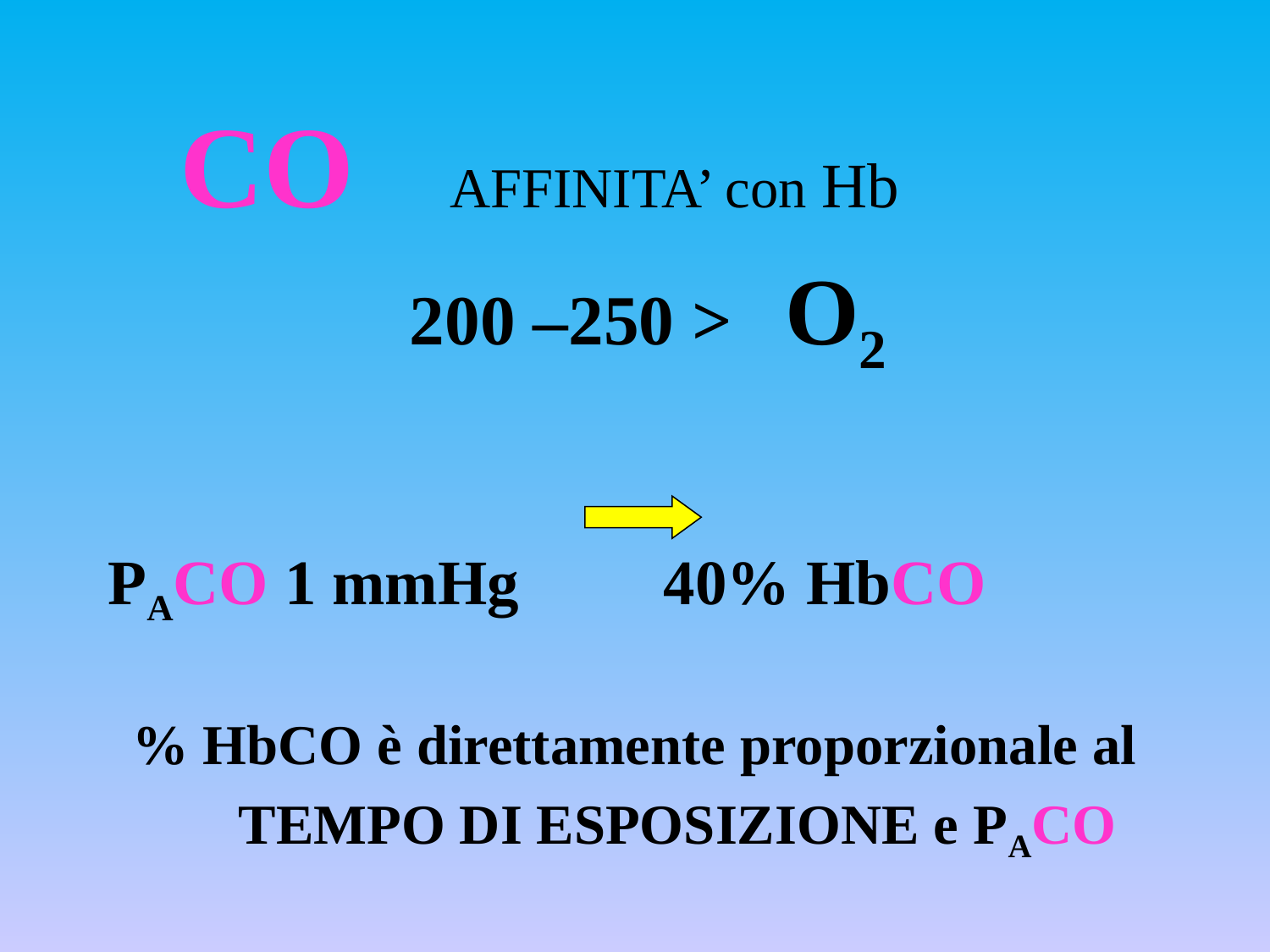

# CO    AFFINITA’ con Hb
			200 –250 >   O2

PACO 1 mmHg		40% HbCO

% HbCO è direttamente proporzionale al
      TEMPO DI ESPOSIZIONE e PACO